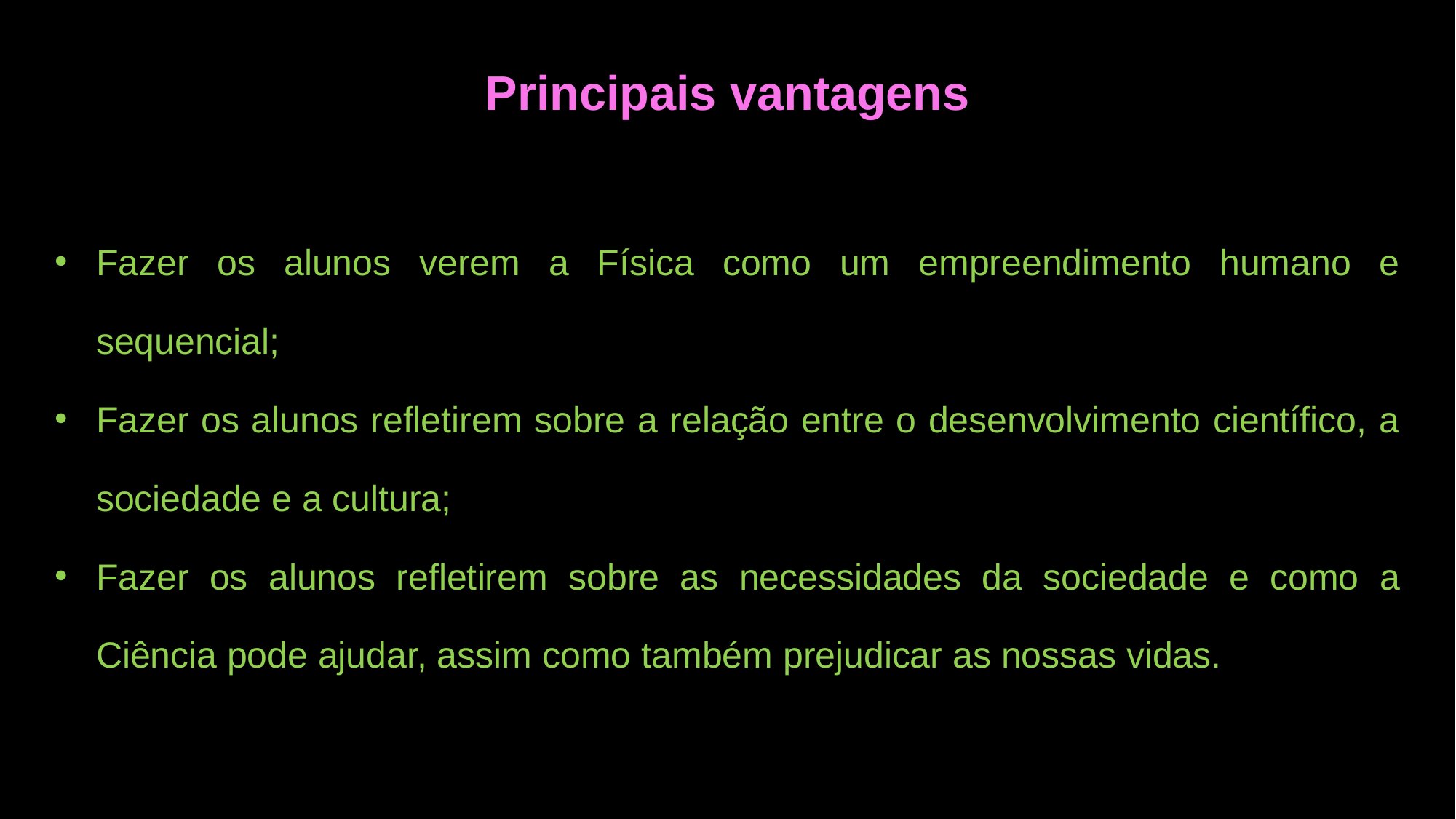

Principais vantagens
Fazer os alunos verem a Física como um empreendimento humano e sequencial;
Fazer os alunos refletirem sobre a relação entre o desenvolvimento científico, a sociedade e a cultura;
Fazer os alunos refletirem sobre as necessidades da sociedade e como a Ciência pode ajudar, assim como também prejudicar as nossas vidas.